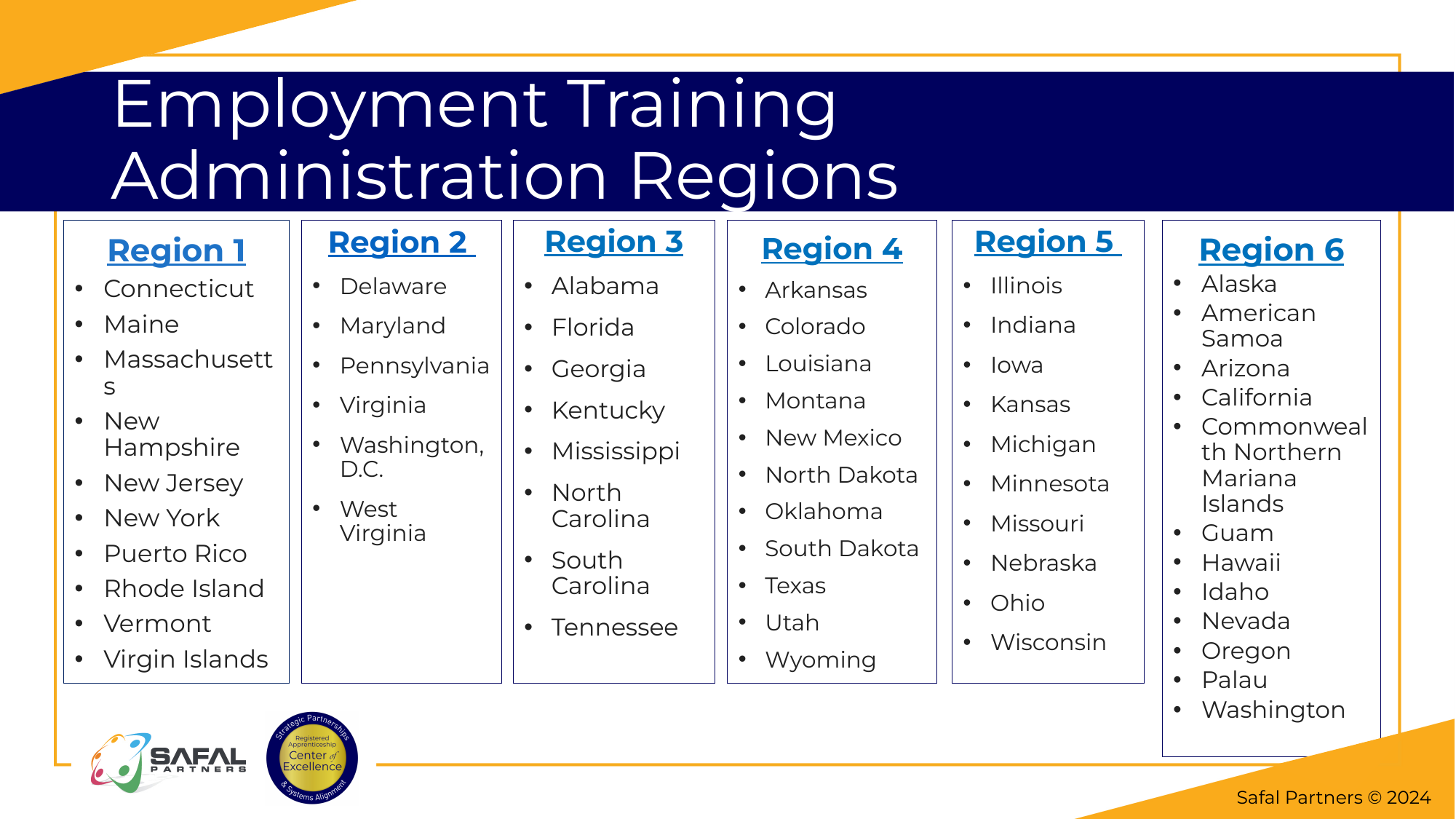

# Employment Training Administration Regions
Region 1
Connecticut
Maine
Massachusetts
New Hampshire
New Jersey
New York
Puerto Rico
Rhode Island
Vermont
Virgin Islands
Region 4
Arkansas
Colorado
Louisiana
Montana
New Mexico
North Dakota
Oklahoma
South Dakota
Texas
Utah
Wyoming

Region 6
Alaska
American Samoa
Arizona
California
Commonwealth Northern Mariana Islands
Guam
Hawaii
Idaho
Nevada
Oregon
Palau
Washington

Region 2
Delaware
Maryland
Pennsylvania
Virginia
Washington, D.C.
West Virginia

Region 3
Alabama
Florida
Georgia
Kentucky
Mississippi
North Carolina
South Carolina
Tennessee

Region 5
Illinois
Indiana
Iowa
Kansas
Michigan
Minnesota
Missouri
Nebraska
Ohio
Wisconsin

Safal Partners © 2024